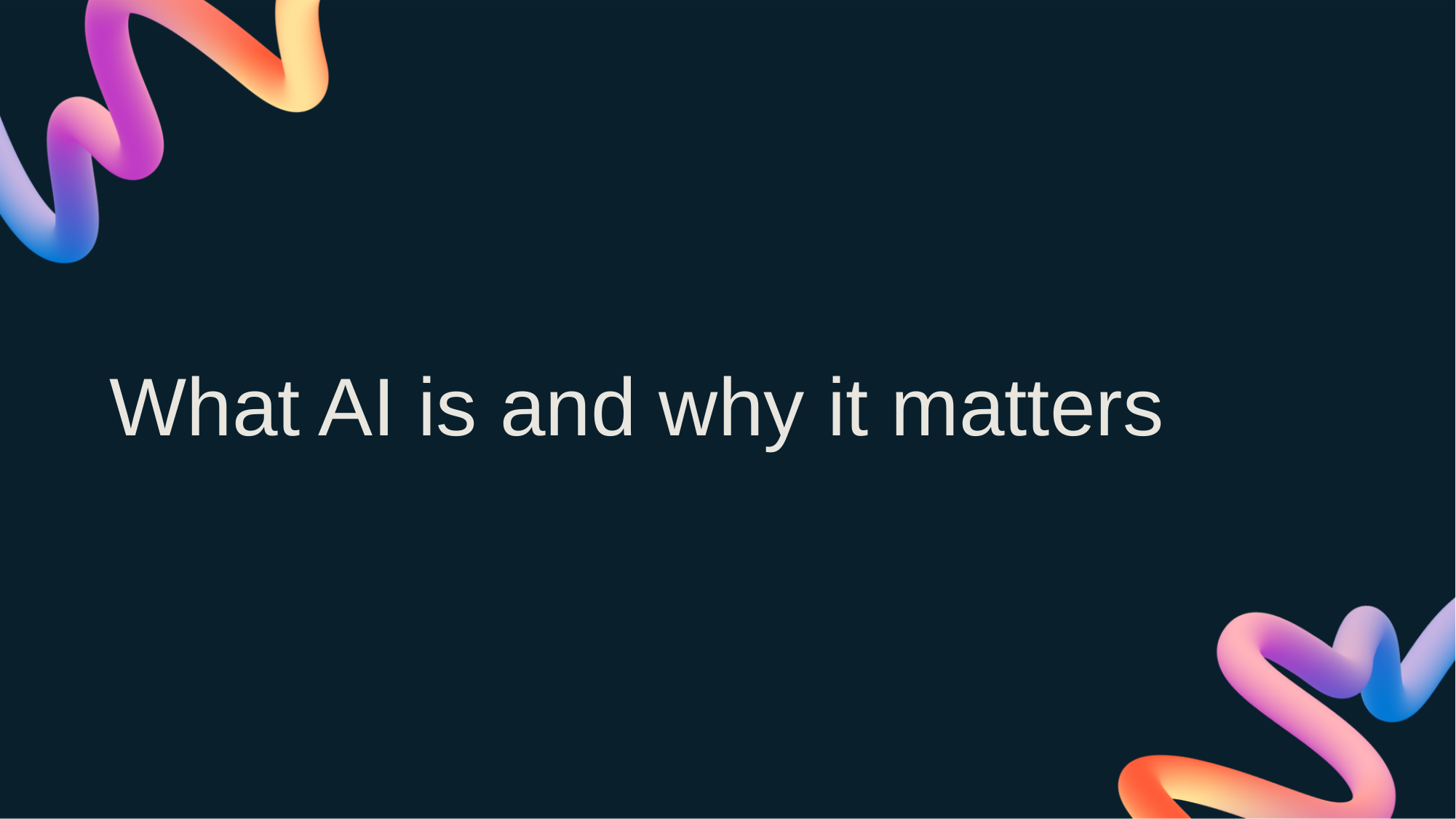

# What AI is and why it matters